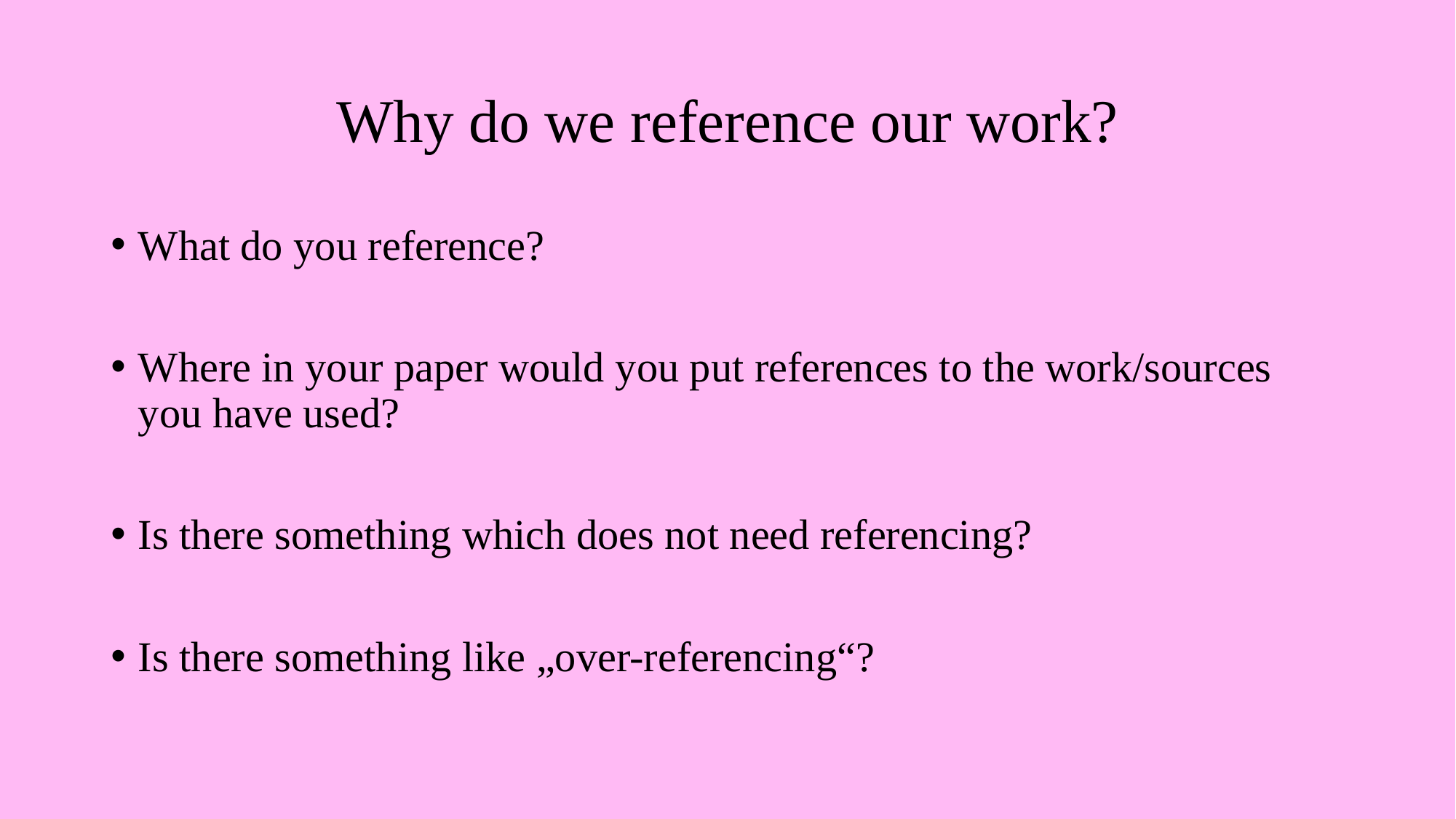

# Why do we reference our work?
What do you reference?

Where in your paper would you put references to the work/sources you have used?

Is there something which does not need referencing?

Is there something like „over-referencing“?